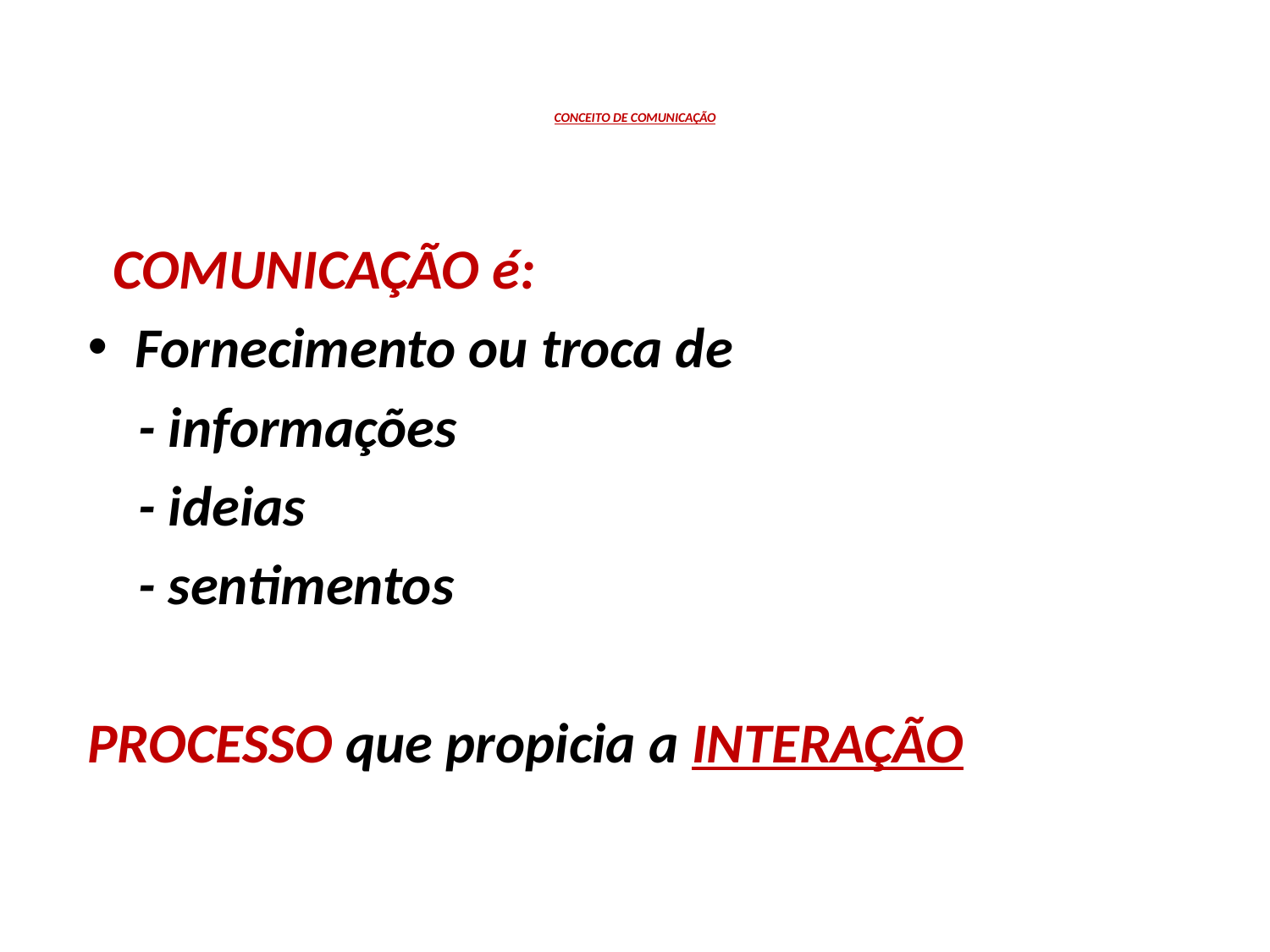

# CONCEITO DE COMUNICAÇÃO
  COMUNICAÇÃO é:
Fornecimento ou troca de
    - informações
    - ideias
    - sentimentos

PROCESSO que propicia a INTERAÇÃO